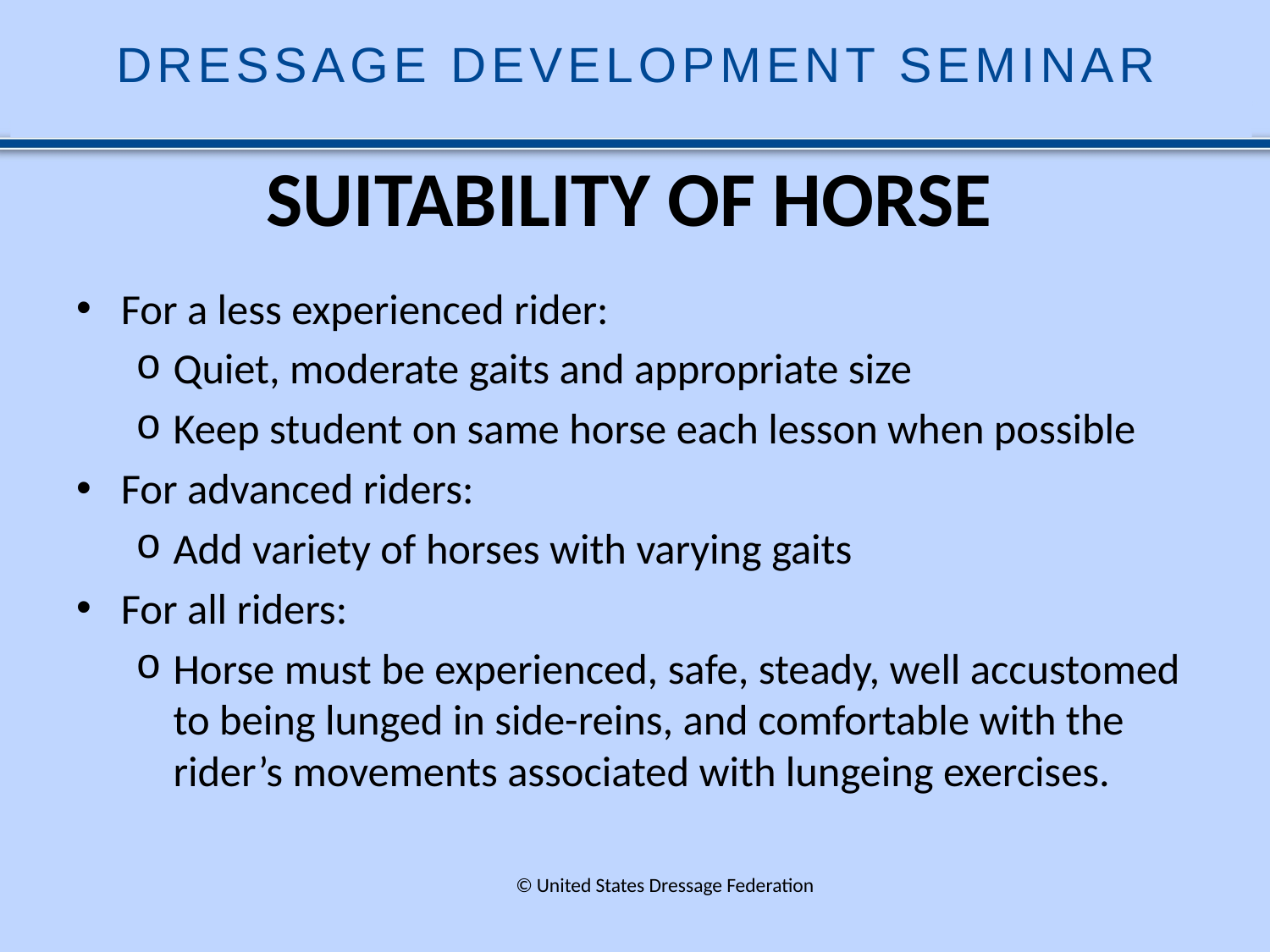

DRESSAGE DEVELOPMENT SEMINAR
# SUITABILITY OF HORSE
For a less experienced rider:
Quiet, moderate gaits and appropriate size
Keep student on same horse each lesson when possible
For advanced riders:
Add variety of horses with varying gaits
For all riders:
Horse must be experienced, safe, steady, well accustomed to being lunged in side-reins, and comfortable with the rider’s movements associated with lungeing exercises.

© United States Dressage Federation